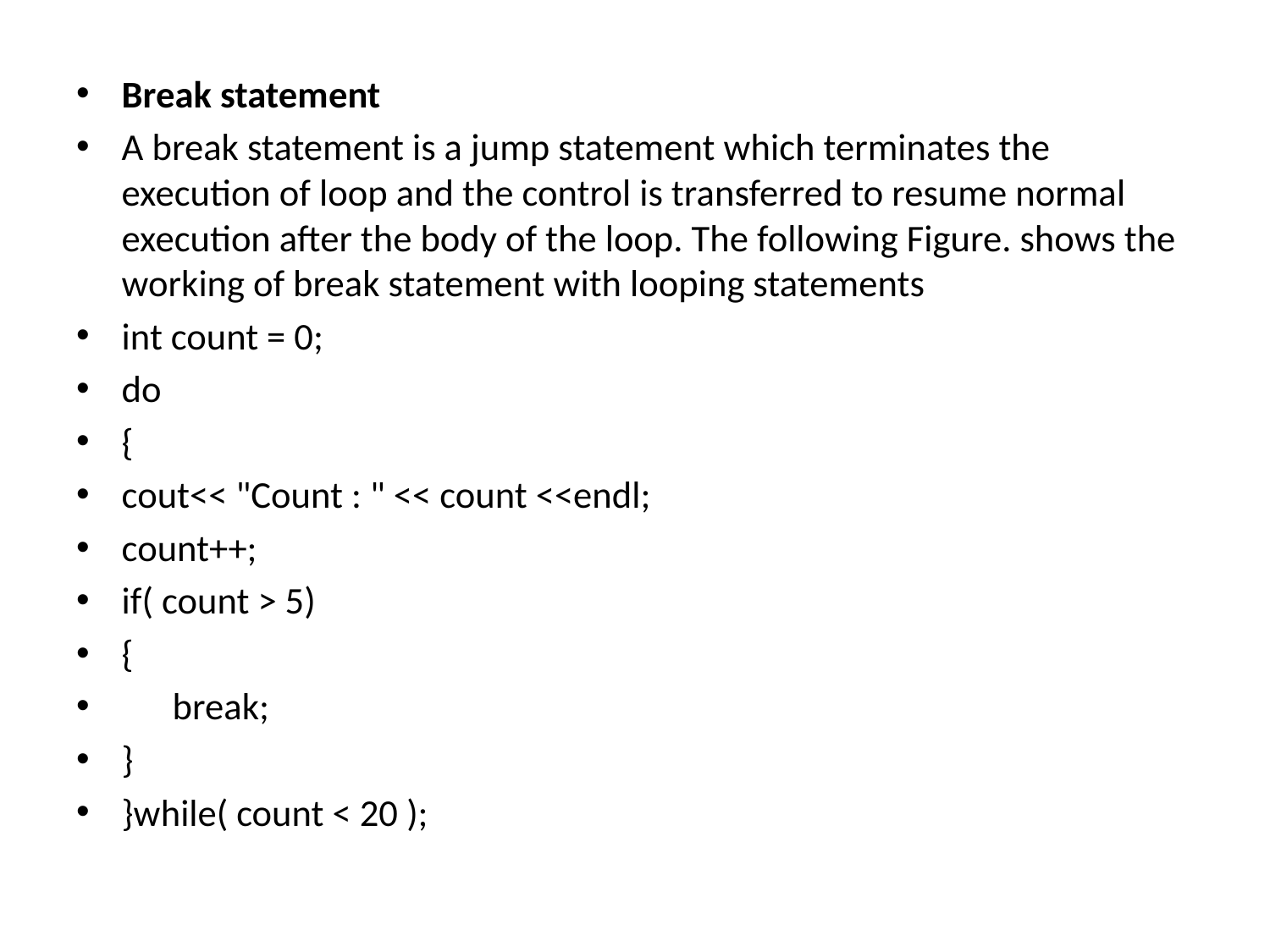

Break statement
A break statement is a jump statement which terminates the execution of loop and the control is transferred to resume normal execution after the body of the loop. The following Figure. shows the working of break statement with looping statements
int count = 0;
do
{
cout<< "Count : " << count <<endl;
count++;
if( count > 5)
{
      break;
}
}while( count < 20 );